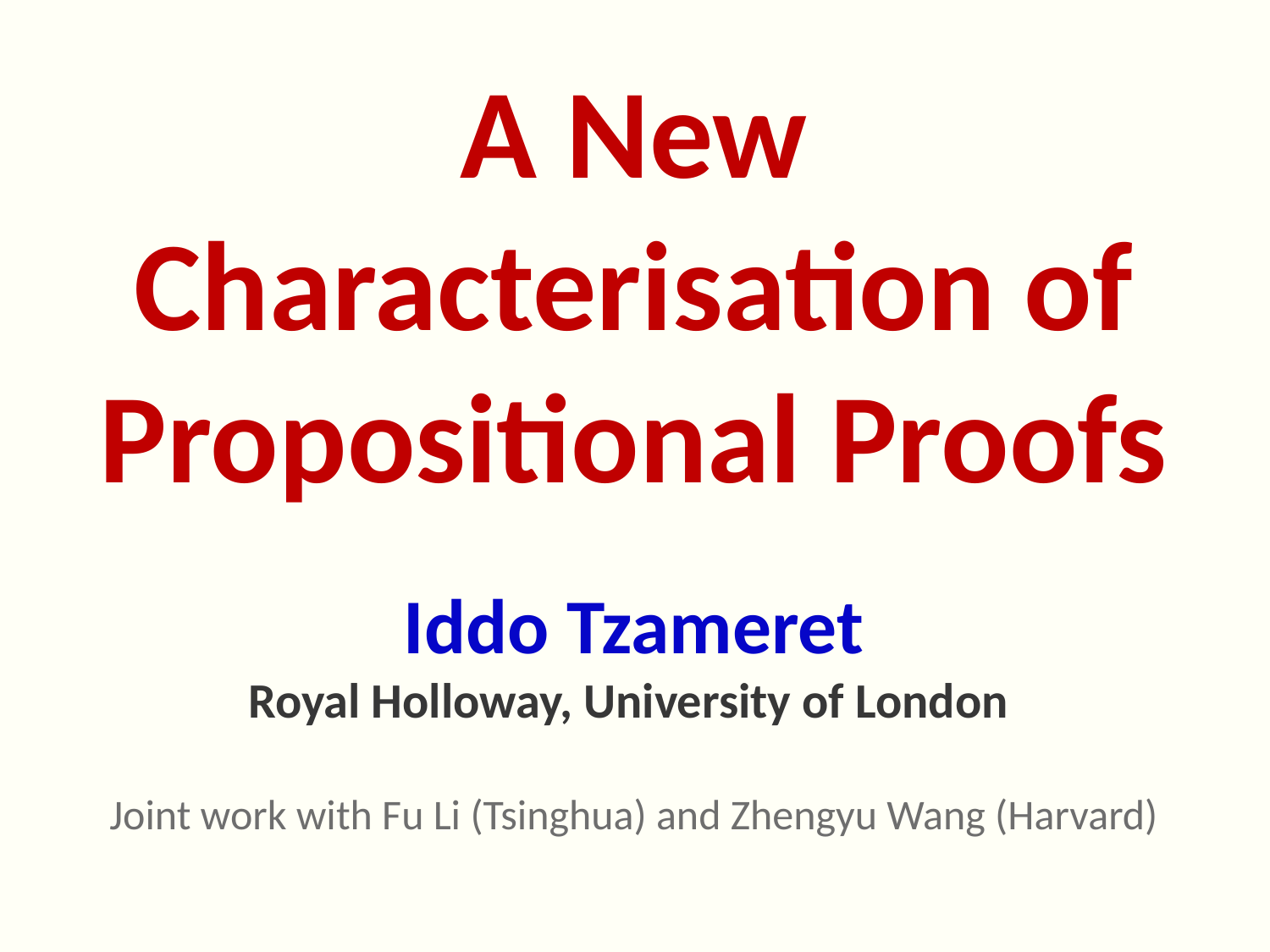

# A New Characterisation of Propositional Proofs Iddo Tzameret Royal Holloway, University of London Joint work with Fu Li (Tsinghua) and Zhengyu Wang (Harvard)